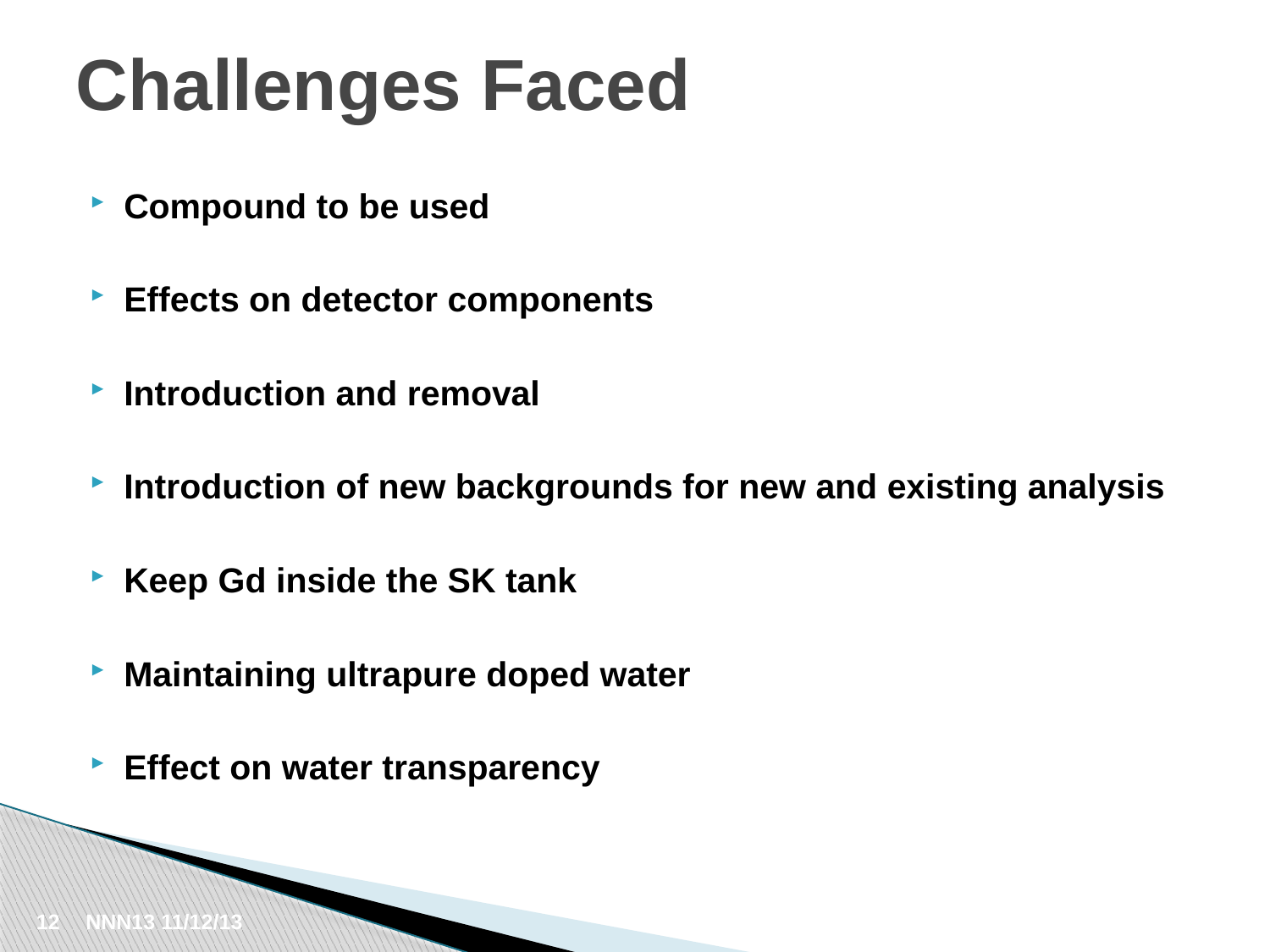

# Challenges Faced
Compound to be used

Effects on detector components

Introduction and removal

Introduction of new backgrounds for new and existing analysis

Keep Gd inside the SK tank

Maintaining ultrapure doped water

Effect on water transparency

12
NNN13 11/12/13